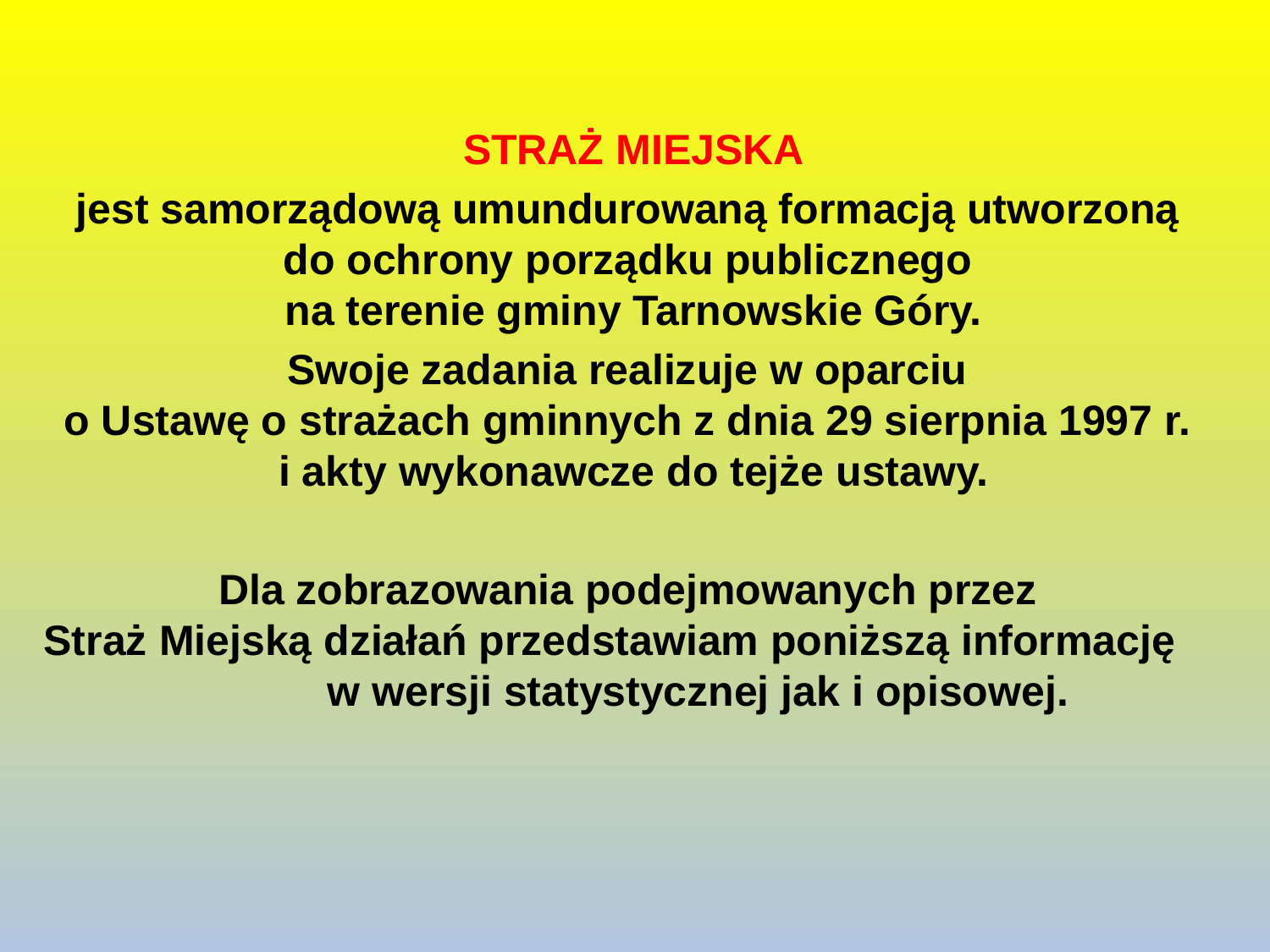

STRAŻ MIEJSKA
jest samorządową umundurowaną formacją utworzoną
do ochrony porządku publicznego
na terenie gminy Tarnowskie Góry.
Swoje zadania realizuje w oparciu
o Ustawę o strażach gminnych z dnia 29 sierpnia 1997 r.
i akty wykonawcze do tejże ustawy.

Dla zobrazowania podejmowanych przez
Straż Miejską działań przedstawiam poniższą informację                w wersji statystycznej jak i opisowej.
#